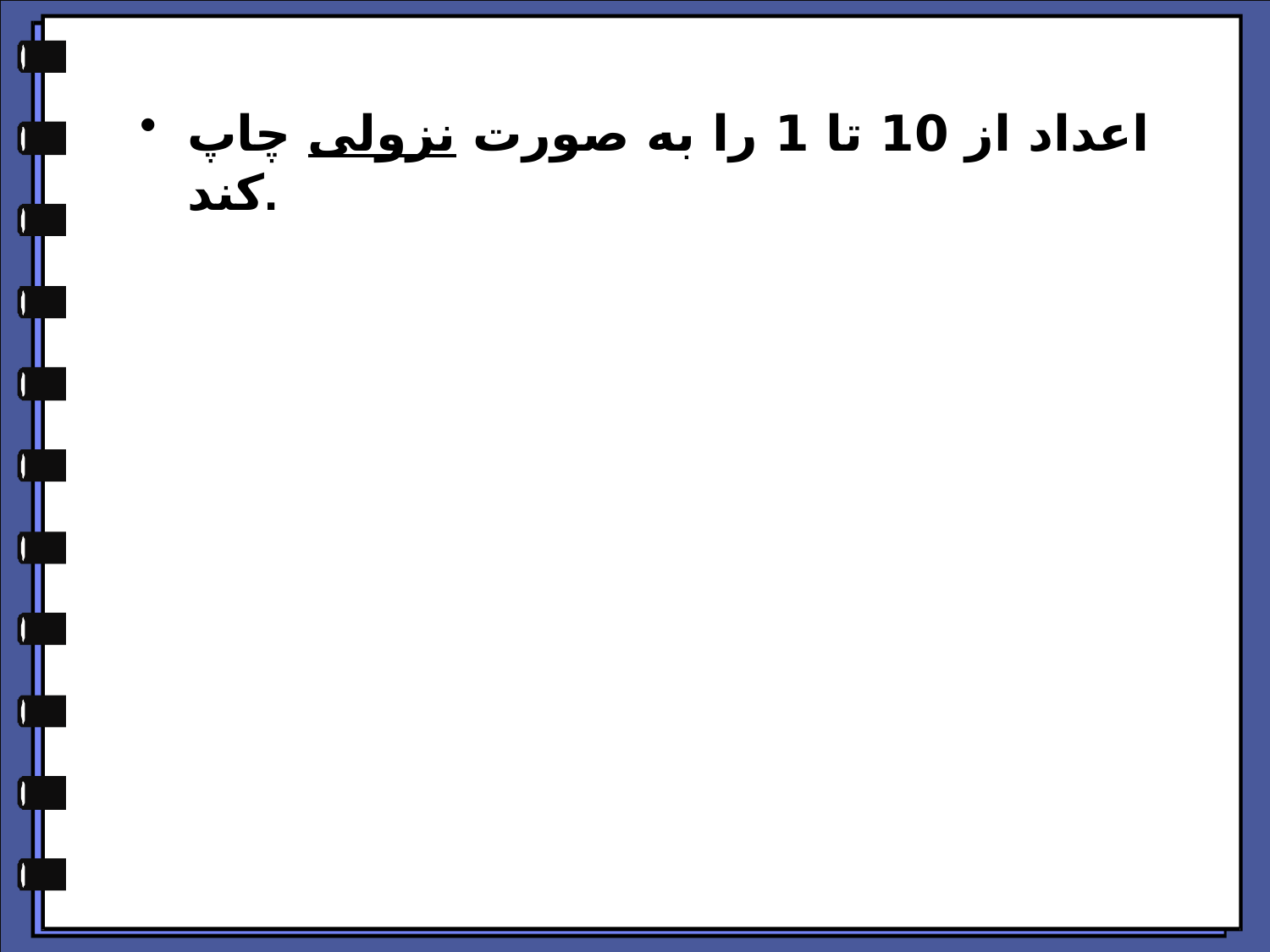

اعداد از 10 تا 1 را به صورت نزولی چاپ کند.